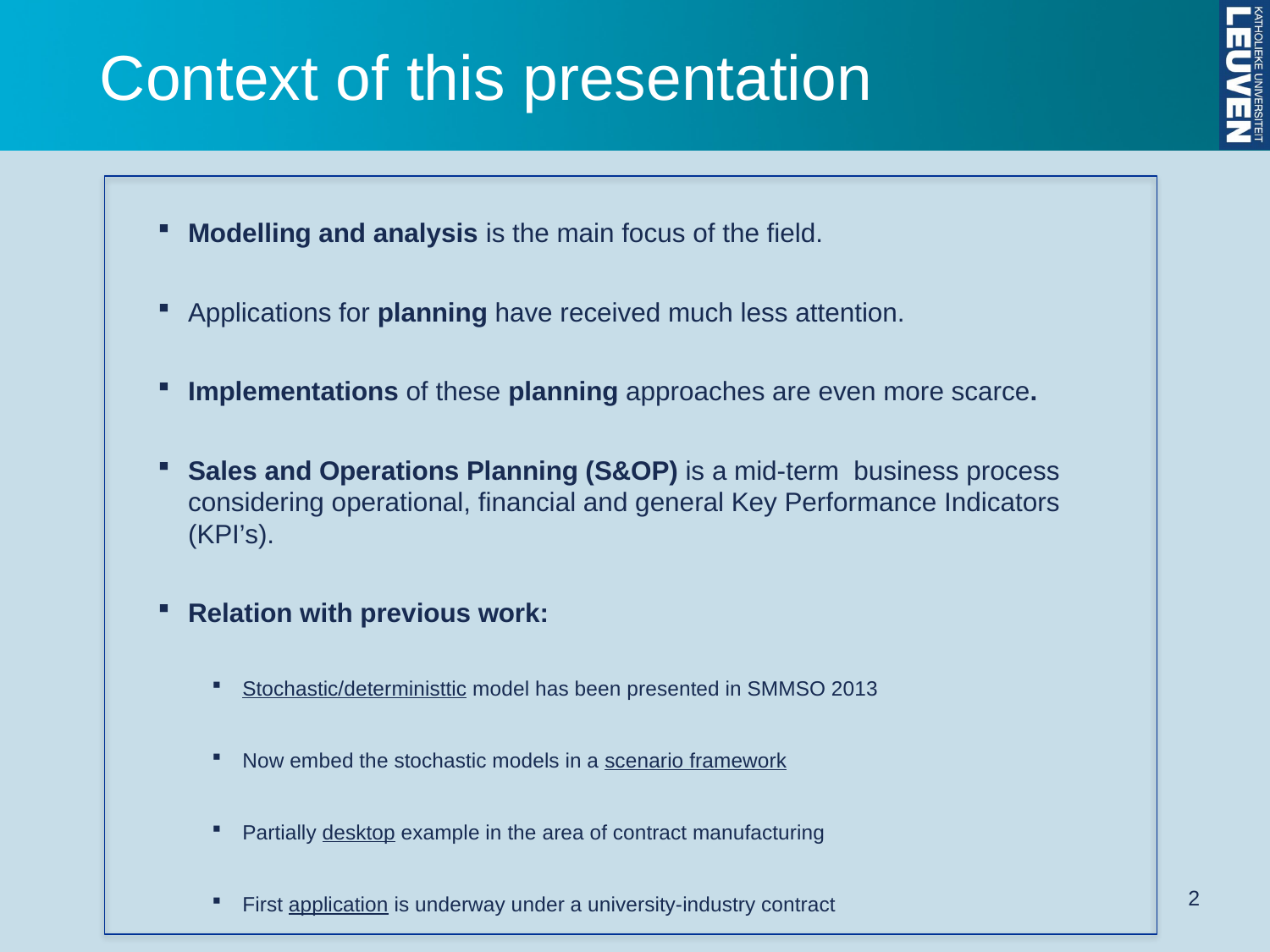

# Context of this presentation

Modelling and analysis is the main focus of the field.
Applications for planning have received much less attention.
Implementations of these planning approaches are even more scarce.
Sales and Operations Planning (S&OP) is a mid-term  business process considering operational, financial and general Key Performance Indicators (KPI’s).
Relation with previous work:
Stochastic/deterministtic model has been presented in SMMSO 2013
Now embed the stochastic models in a scenario framework
Partially desktop example in the area of contract manufacturing
First application is underway under a university-industry contract

2